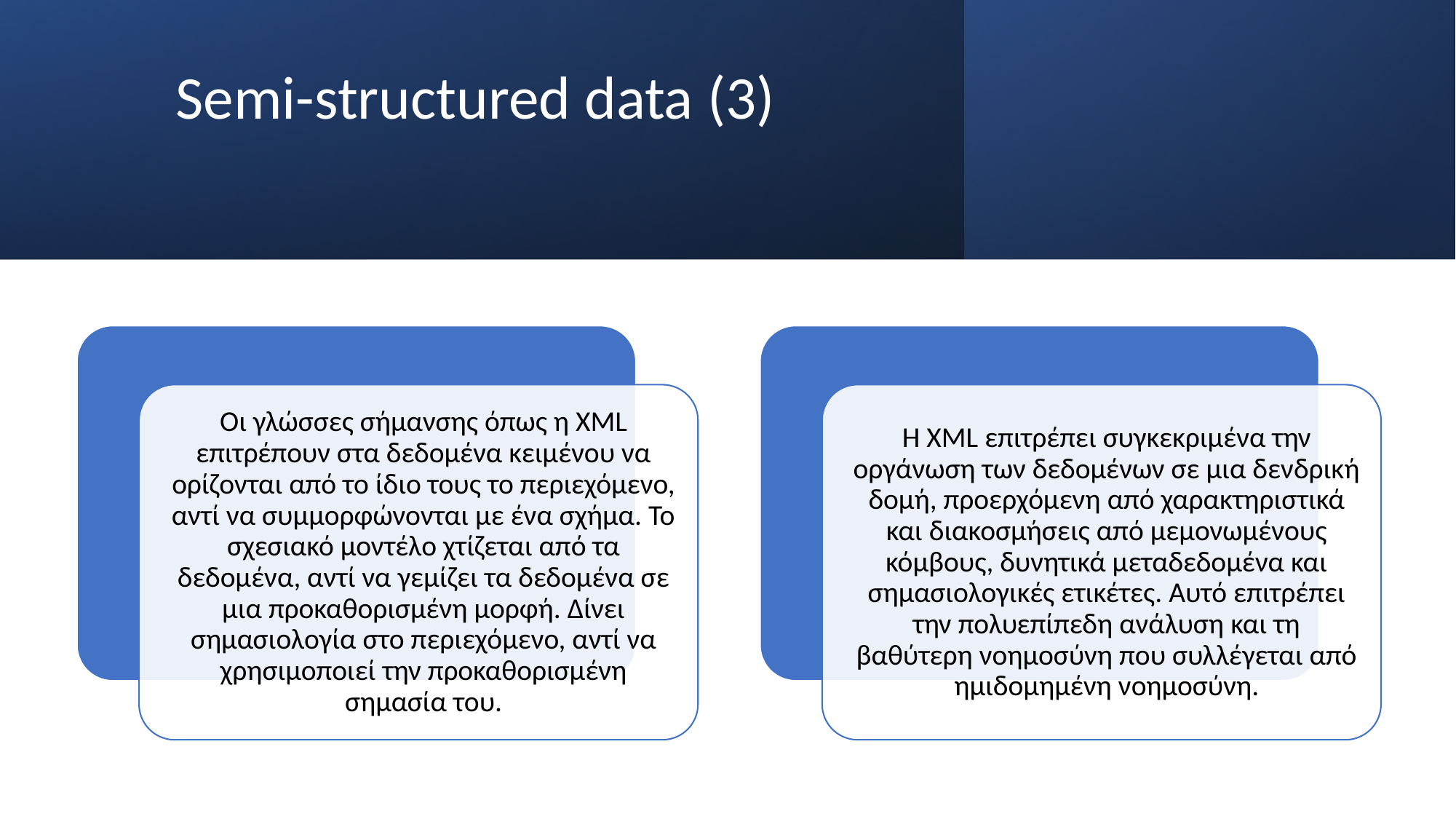

# Semi-structured data (3)
Οι γλώσσες σήμανσης όπως η XML επιτρέπουν στα δεδομένα κειμένου να ορίζονται από το ίδιο τους το περιεχόμενο, αντί να συμμορφώνονται με ένα σχήμα. Το σχεσιακό μοντέλο χτίζεται από τα δεδομένα, αντί να γεμίζει τα δεδομένα σε μια προκαθορισμένη μορφή. Δίνει σημασιολογία στο περιεχόμενο, αντί να χρησιμοποιεί την προκαθορισμένη σημασία του.
Η XML επιτρέπει συγκεκριμένα την οργάνωση των δεδομένων σε μια δενδρική δομή, προερχόμενη από χαρακτηριστικά και διακοσμήσεις από μεμονωμένους κόμβους, δυνητικά μεταδεδομένα και σημασιολογικές ετικέτες. Αυτό επιτρέπει την πολυεπίπεδη ανάλυση και τη βαθύτερη νοημοσύνη που συλλέγεται από ημιδομημένη νοημοσύνη.